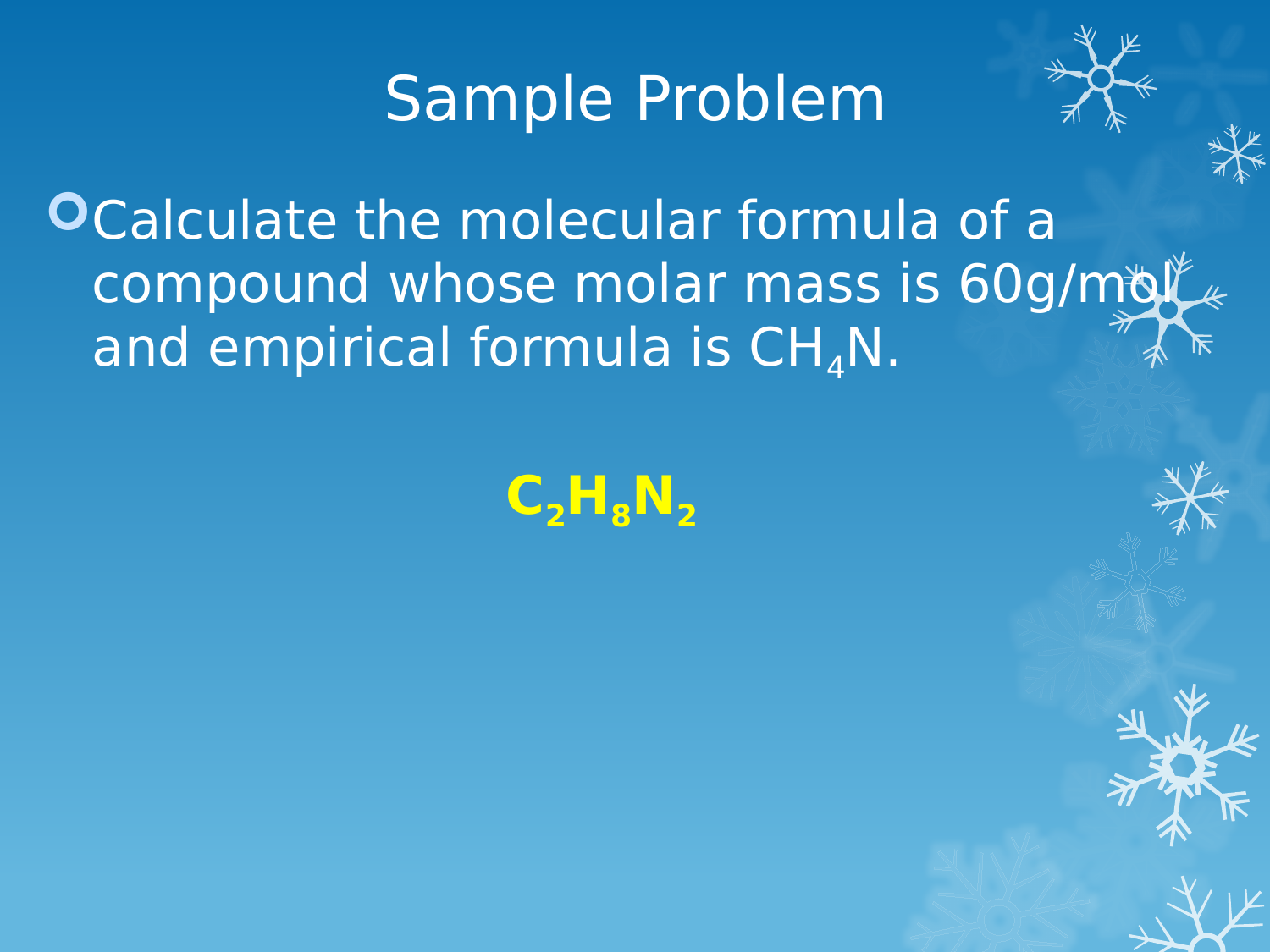

# Sample Problem
Calculate the molecular formula of a compound whose molar mass is 60g/mol and empirical formula is CH4N.
C2H8N2